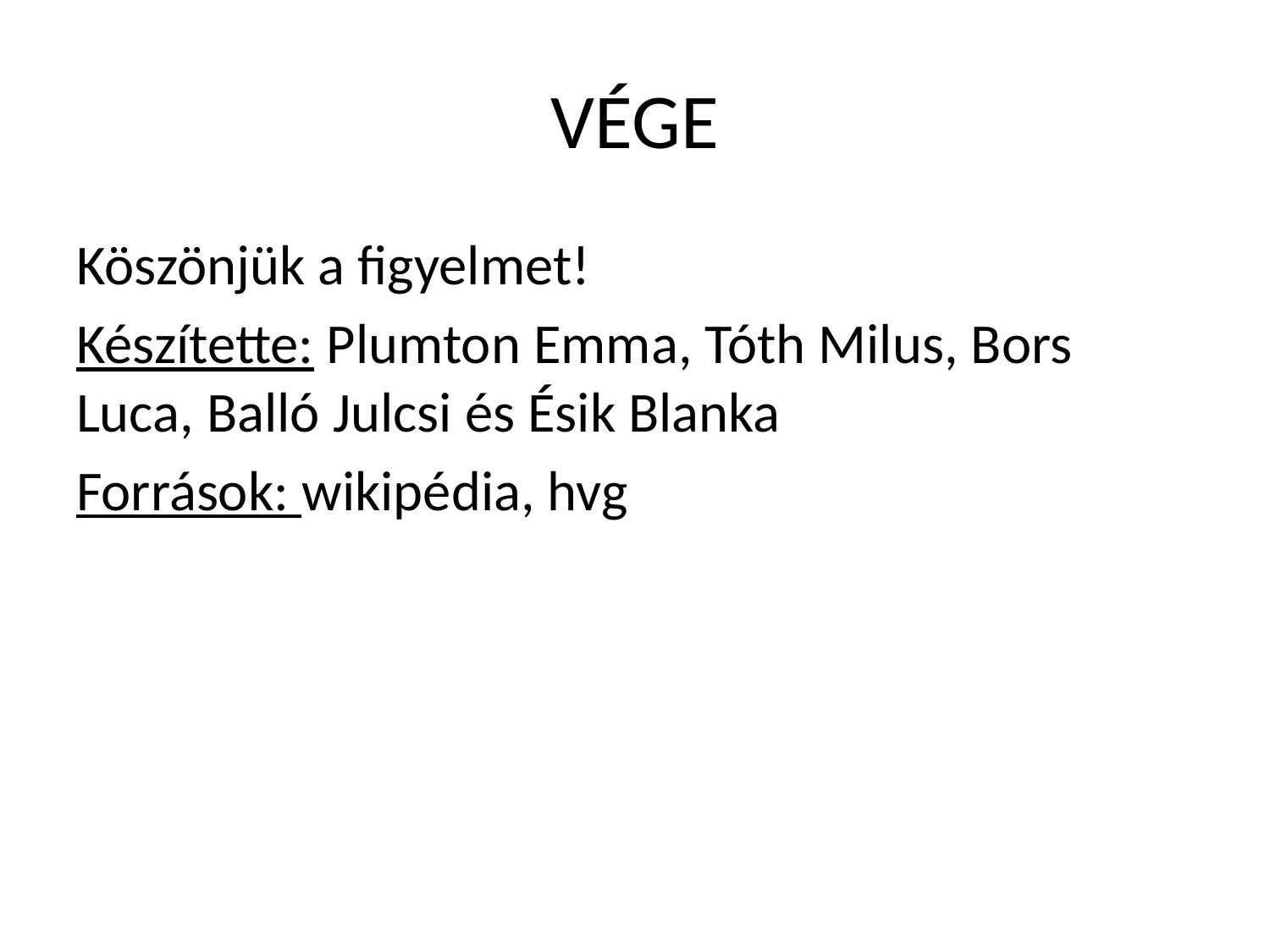

# VÉGE
Köszönjük a figyelmet!
Készítette: Plumton Emma, Tóth Milus, Bors Luca, Balló Julcsi és Ésik Blanka
Források: wikipédia, hvg